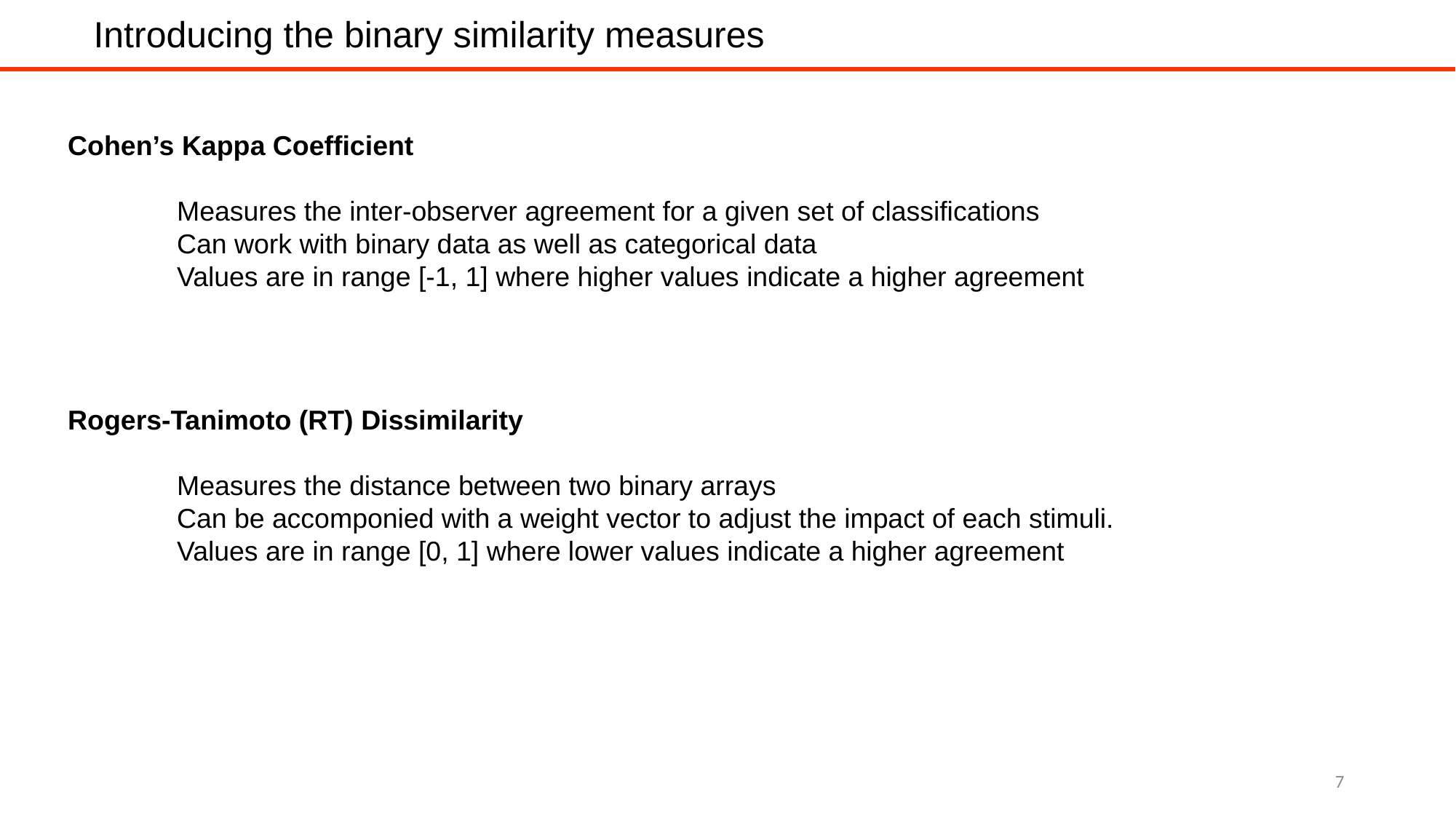

Introducing the binary similarity measures
Cohen’s Kappa Coefficient

	Measures the inter-observer agreement for a given set of classifications
	Can work with binary data as well as categorical data
	Values are in range [-1, 1] where higher values indicate a higher agreement
Rogers-Tanimoto (RT) Dissimilarity

	Measures the distance between two binary arrays
	Can be accomponied with a weight vector to adjust the impact of each stimuli.
	Values are in range [0, 1] where lower values indicate a higher agreement
7